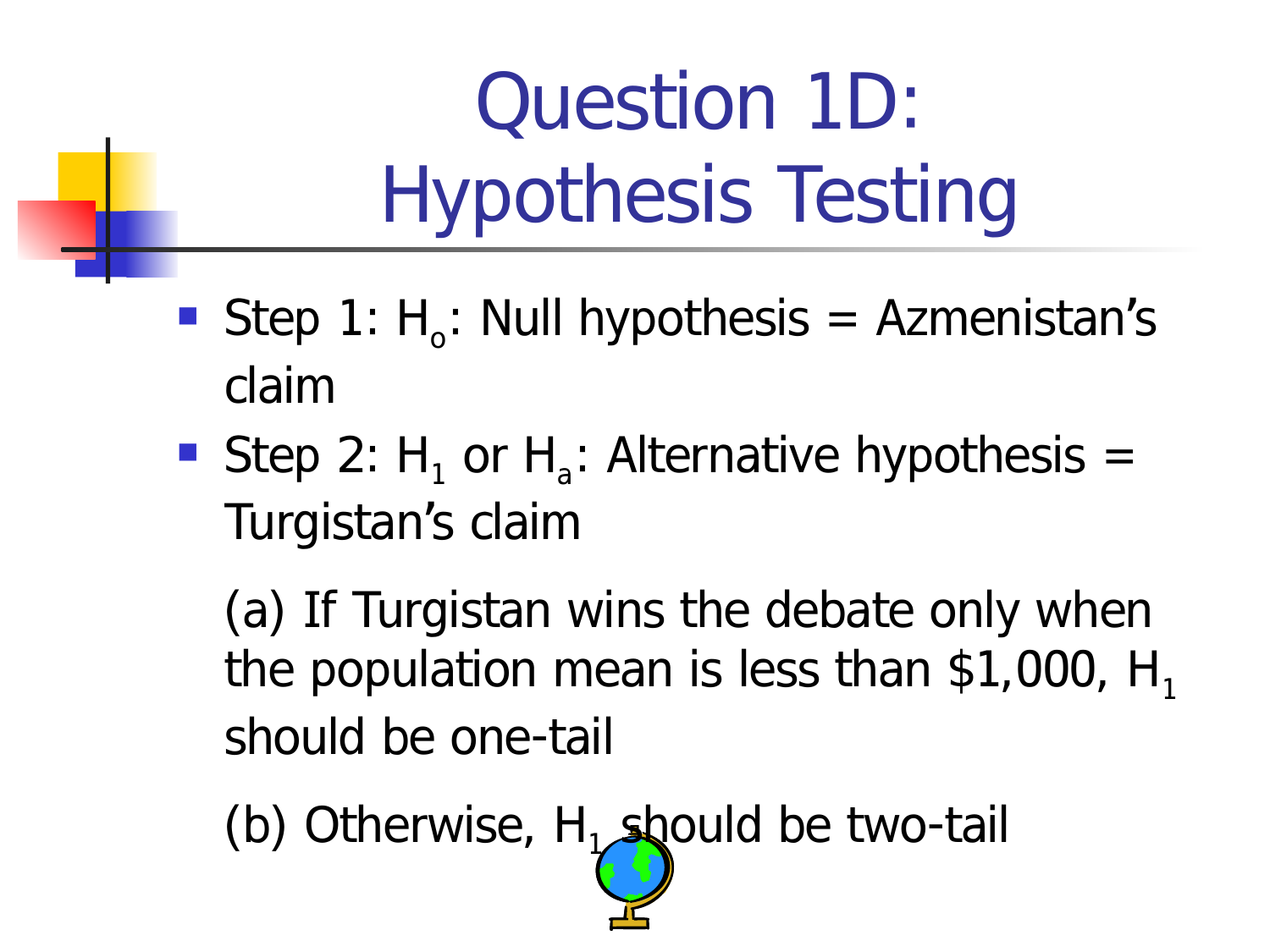

# Question 1D: Hypothesis Testing
Step 1: Ho: Null hypothesis = Azmenistan’s claim
Step 2: H1 or Ha: Alternative hypothesis = Turgistan’s claim

	(a) If Turgistan wins the debate only when the population mean is less than $1,000, H1 should be one-tail

	(b) Otherwise, H1 should be two-tail